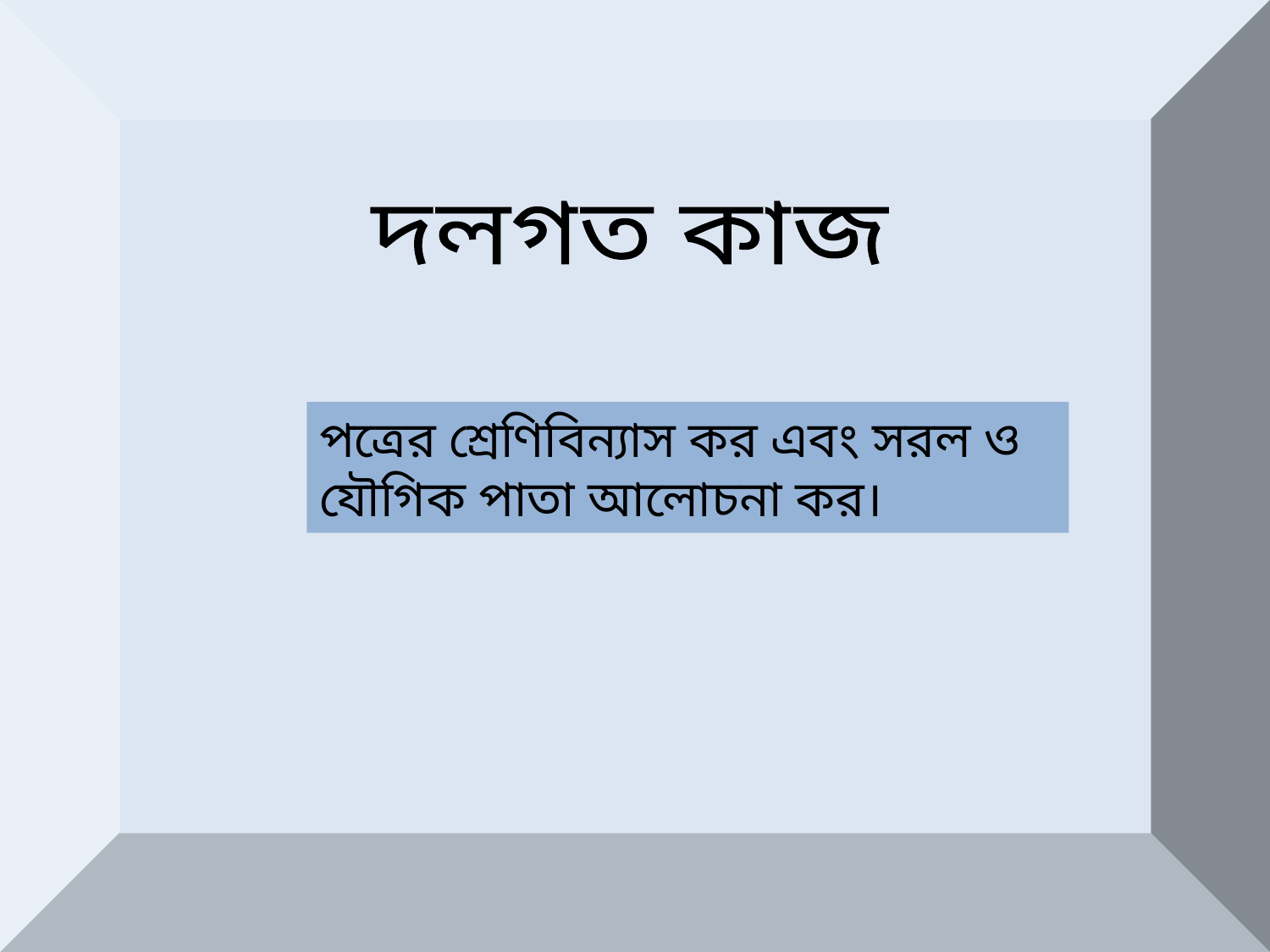

দলগত কাজ
পত্রের শ্রেণিবিন্যাস কর এবং সরল ও যৌগিক পাতা আলোচনা কর।